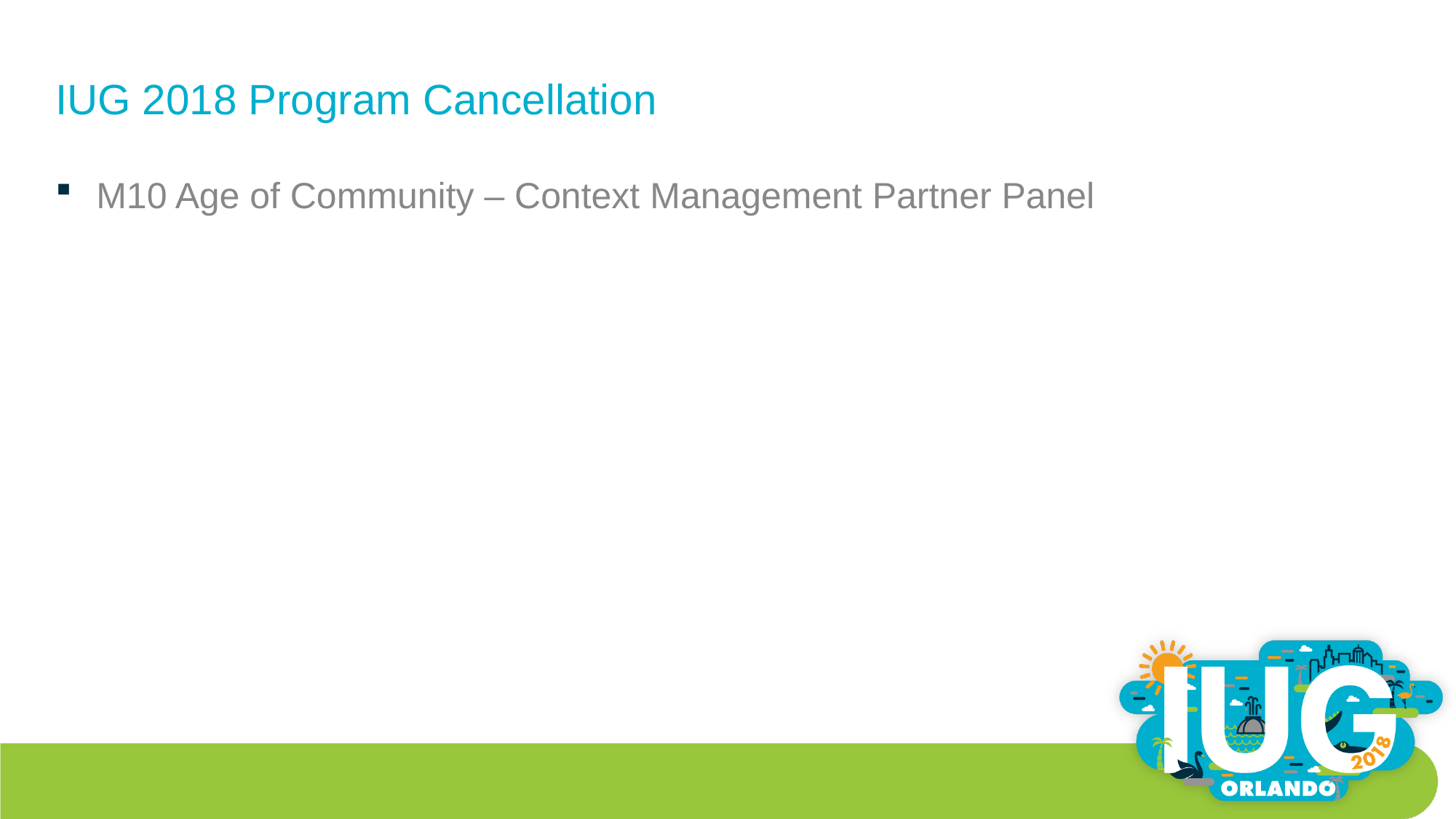

# IUG 2018 Program Cancellation
M10 Age of Community – Context Management Partner Panel